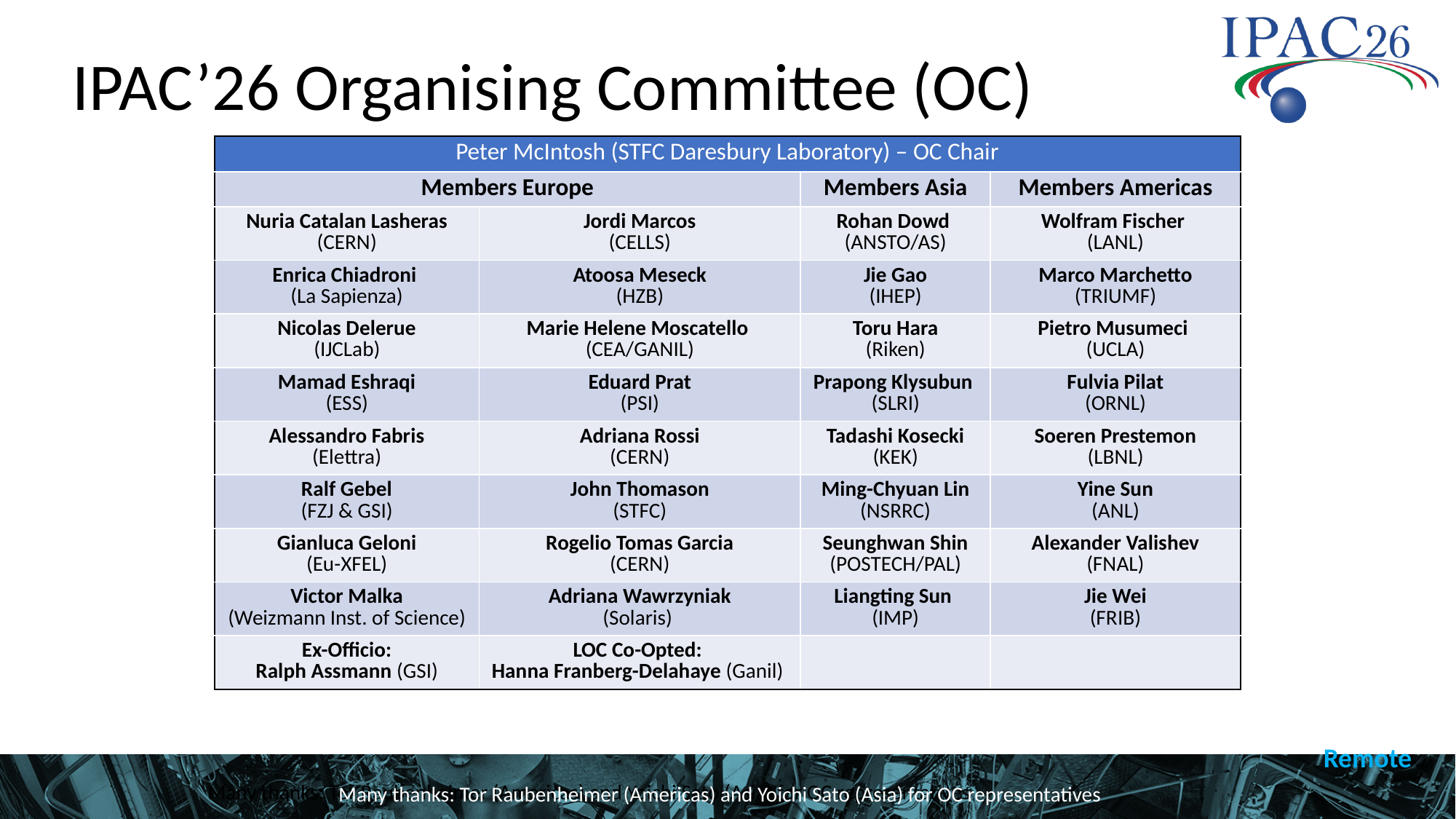

# IPAC’26 Organising Committee (OC)
| Peter McIntosh (STFC Daresbury Laboratory) – OC Chair |  |  |  |
| --- | --- | --- | --- |
| Members Europe |  | Members Asia | Members Americas |
| Nuria Catalan Lasheras (CERN) | Jordi Marcos (CELLS) | Rohan Dowd (ANSTO/AS) | Wolfram Fischer (LANL) |
| Enrica Chiadroni (La Sapienza) | Atoosa Meseck (HZB) | Jie Gao (IHEP) | Marco Marchetto (TRIUMF) |
| Nicolas Delerue (IJCLab) | Marie Helene Moscatello (CEA/GANIL) | Toru Hara (Riken) | Pietro Musumeci (UCLA) |
| Mamad Eshraqi (ESS) | Eduard Prat (PSI) | Prapong Klysubun (SLRI) | Fulvia Pilat (ORNL) |
| Alessandro Fabris (Elettra) | Adriana Rossi (CERN) | Tadashi Kosecki (KEK) | Soeren Prestemon (LBNL) |
| Ralf Gebel (FZJ & GSI) | John Thomason (STFC) | Ming-Chyuan Lin (NSRRC) | Yine Sun (ANL) |
| Gianluca Geloni (Eu-XFEL) | Rogelio Tomas Garcia (CERN) | Seunghwan Shin (POSTECH/PAL) | Alexander Valishev (FNAL) |
| Victor Malka (Weizmann Inst. of Science) | Adriana Wawrzyniak (Solaris) | Liangting Sun (IMP) | Jie Wei (FRIB) |
| Ex-Officio: Ralph Assmann (GSI) | LOC Co-Opted: Hanna Franberg-Delahaye (Ganil) |  |  |
Remote
Many thanks: Tor Raubenheimer (Americas) and Yoichi Sato (Asia) for OC representatives
Many thanks: Tor Raubenheimer (Americas) and Yoichi Sato (Asia) for OC representatives